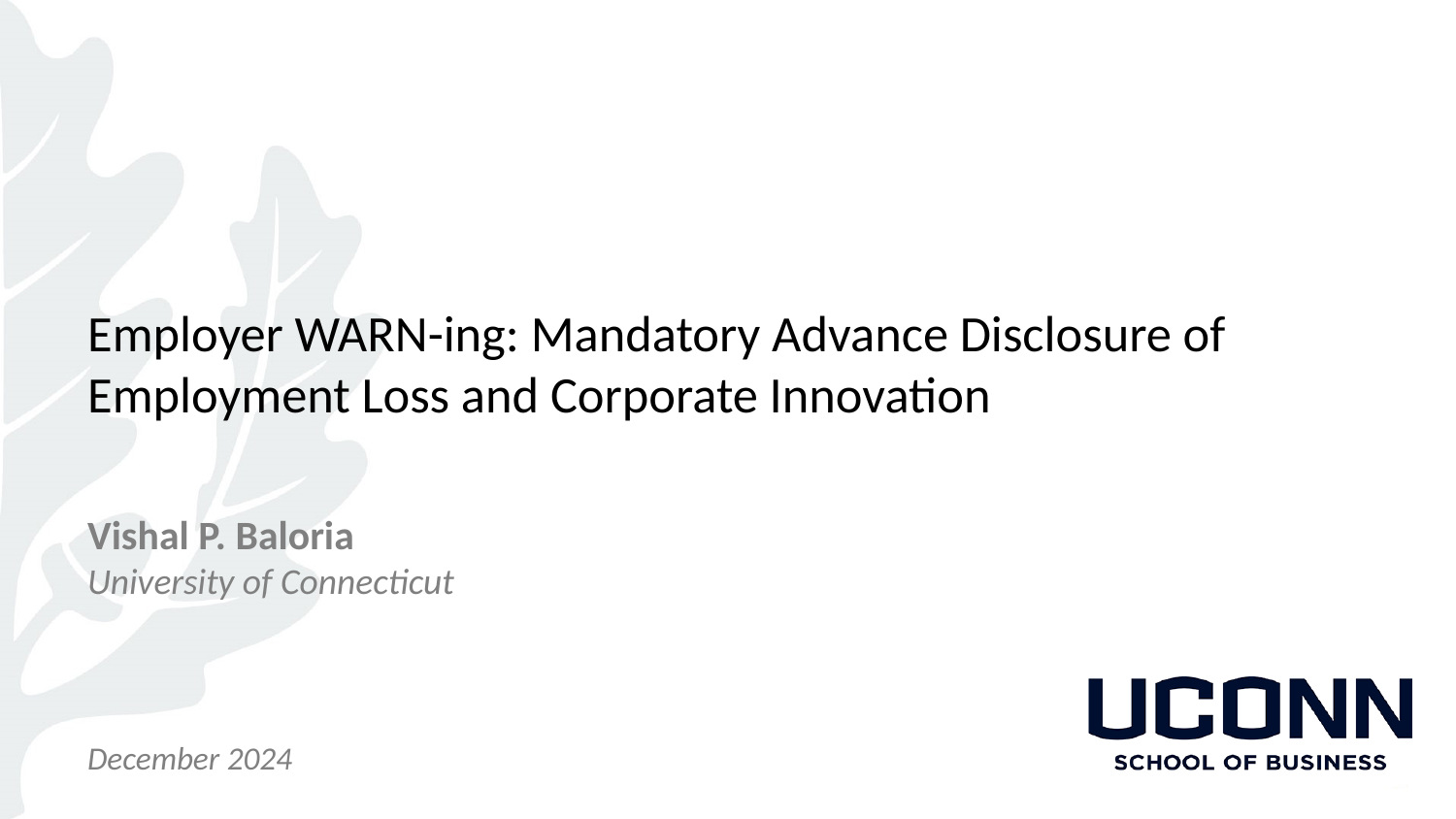

Employer WARN-ing: Mandatory Advance Disclosure of Employment Loss and Corporate Innovation
Vishal P. Baloria
University of Connecticut

December 2024